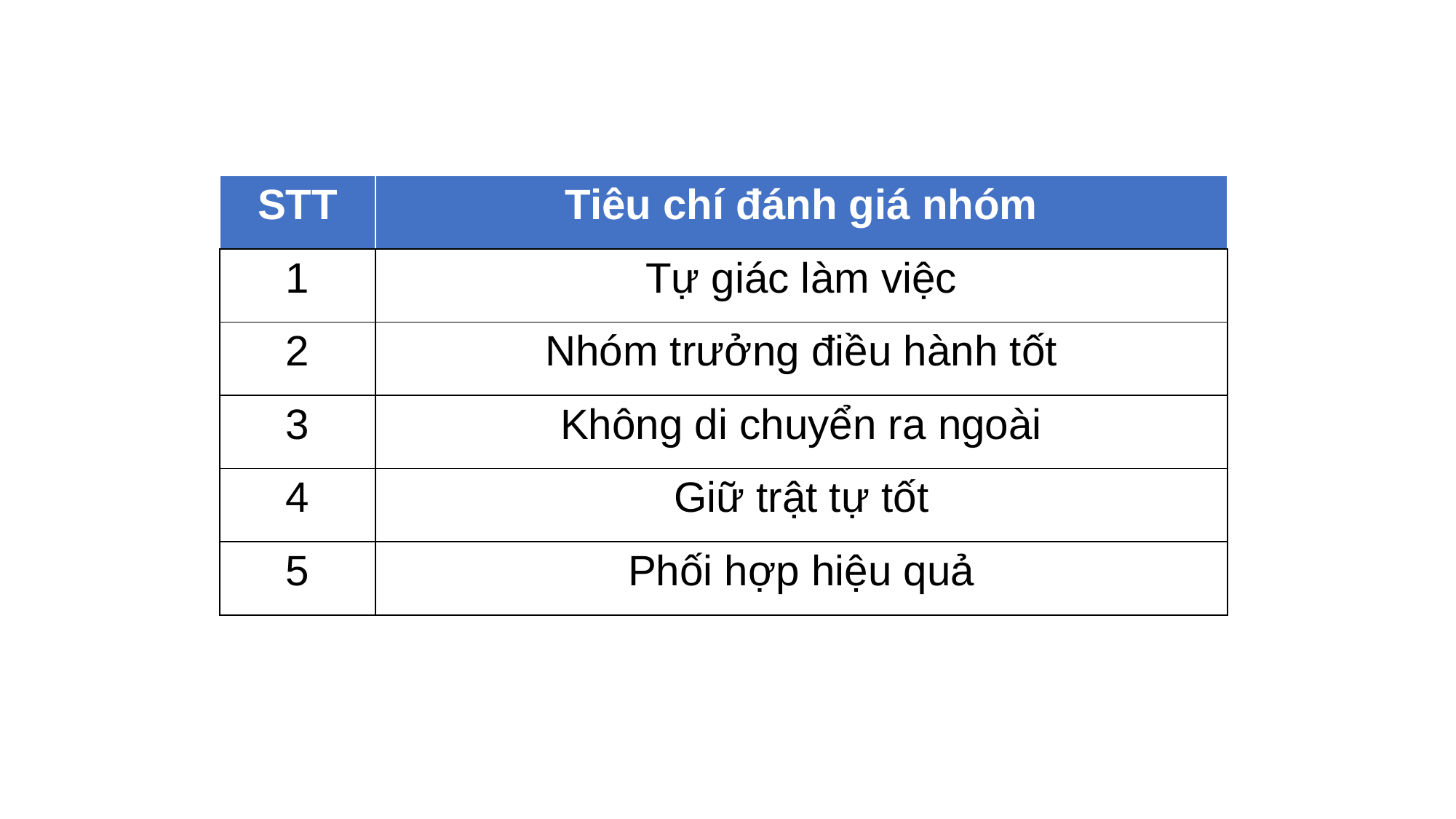

| STT | Tiêu chí đánh giá nhóm |
| --- | --- |
| 1 | Tự giác làm việc |
| 2 | Nhóm trưởng điều hành tốt |
| 3 | Không di chuyển ra ngoài |
| 4 | Giữ trật tự tốt |
| 5 | Phối hợp hiệu quả |